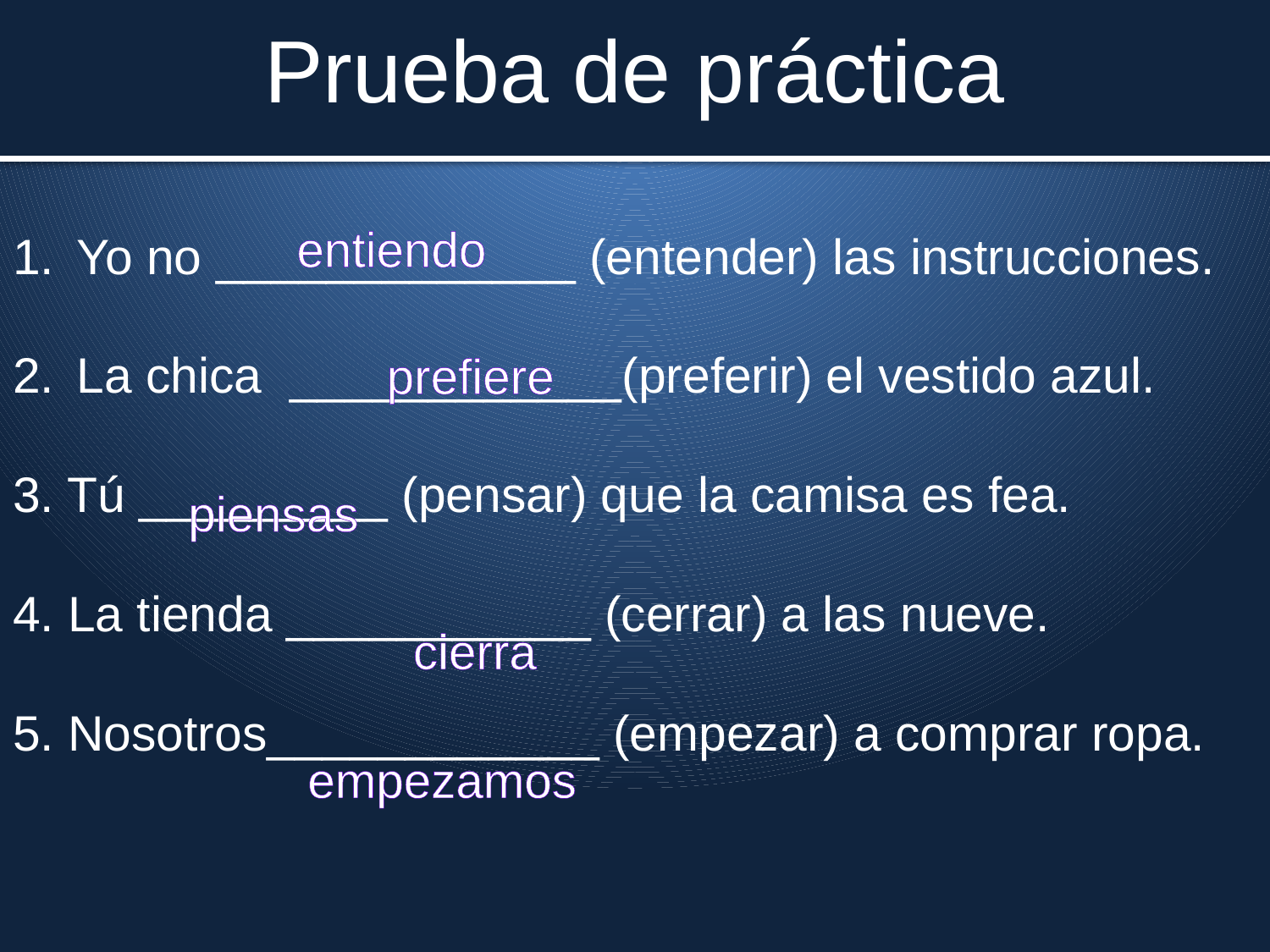

# Prueba de práctica
Yo no _____________ (entender) las instrucciones.
La chica  ____________(preferir) el vestido azul.
3. Tú _________ (pensar) que la camisa es fea.
4. La tienda ___________ (cerrar) a las nueve.
5. Nosotros____________ (empezar) a comprar ropa.

entiendo
prefiere
piensas
cierra
empezamos